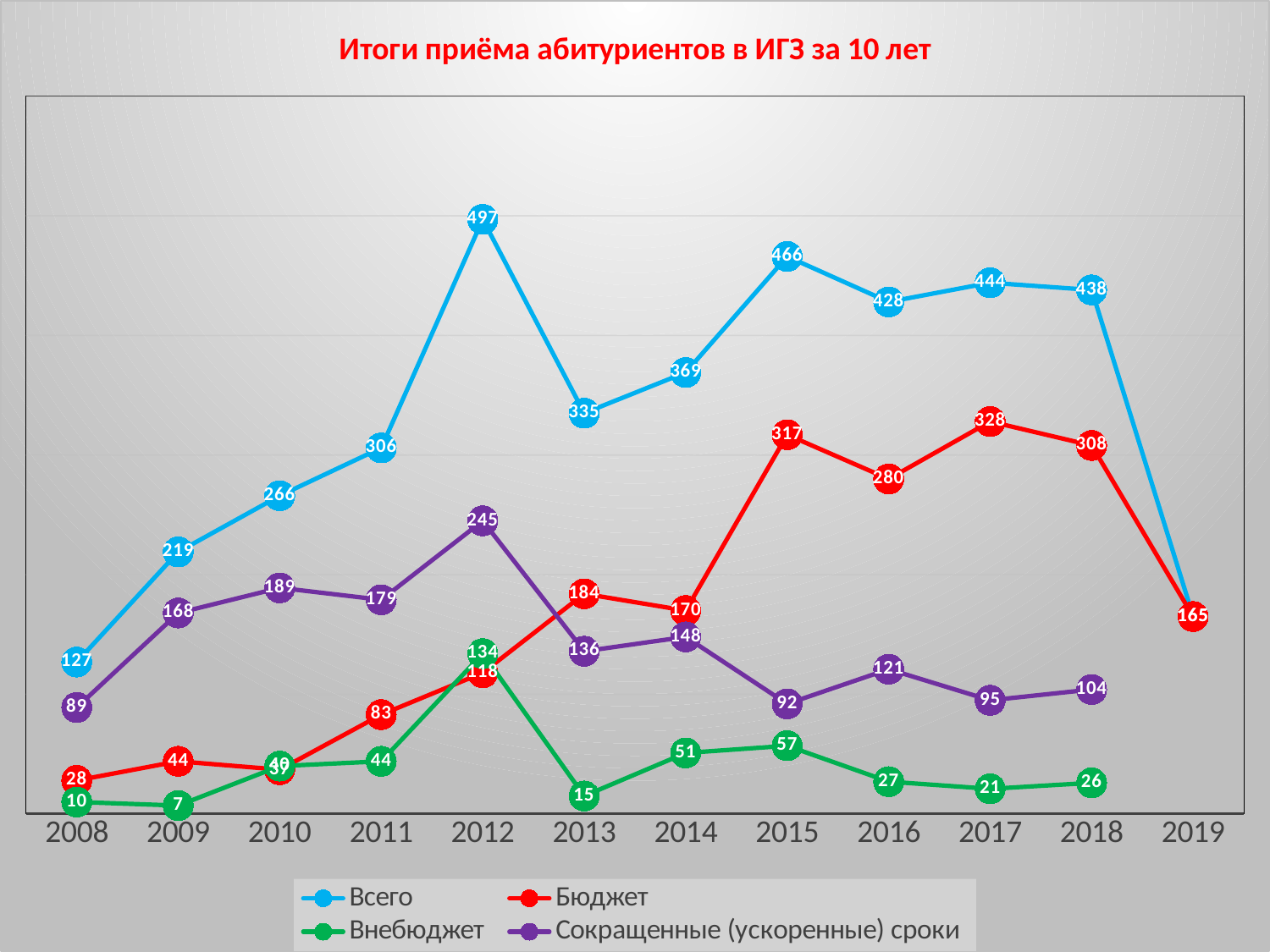

### Chart: Итоги приёма абитуриентов в ИГЗ за 10 лет

| Category | Всего | Бюджет  | Внебюджет  | Сокращенные (ускоренные) сроки  |
|---|---|---|---|---|
| 2008 | 127.0 | 28.0 | 10.0 | 89.0 |
| 2009 | 219.0 | 44.0 | 7.0 | 168.0 |
| 2010 | 266.0 | 37.0 | 40.0 | 189.0 |
| 2011 | 306.0 | 83.0 | 44.0 | 179.0 |
| 2012 | 497.0 | 118.0 | 134.0 | 245.0 |
| 2013 | 335.0 | 184.0 | 15.0 | 136.0 |
| 2014 | 369.0 | 170.0 | 51.0 | 148.0 |
| 2015 | 466.0 | 317.0 | 57.0 | 92.0 |
| 2016 | 428.0 | 280.0 | 27.0 | 121.0 |
| 2017 | 444.0 | 328.0 | 21.0 | 95.0 |
| 2018 | 438.0 | 308.0 | 26.0 | 104.0 |
| 2019 | 165.0 | 165.0 | None | None |
7